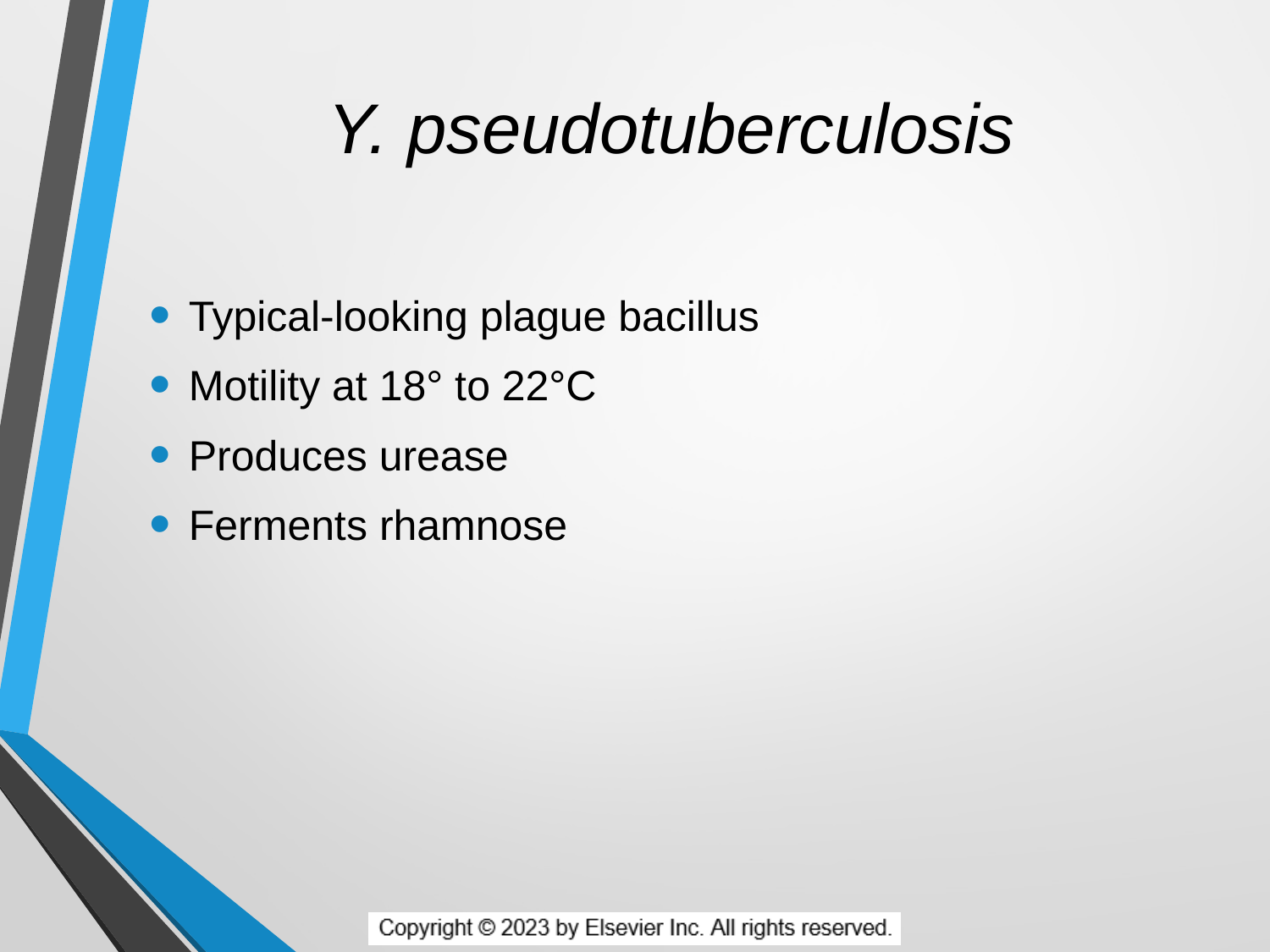

# Y. pseudotuberculosis
Typical-looking plague bacillus
Motility at 18° to 22°C
Produces urease
Ferments rhamnose